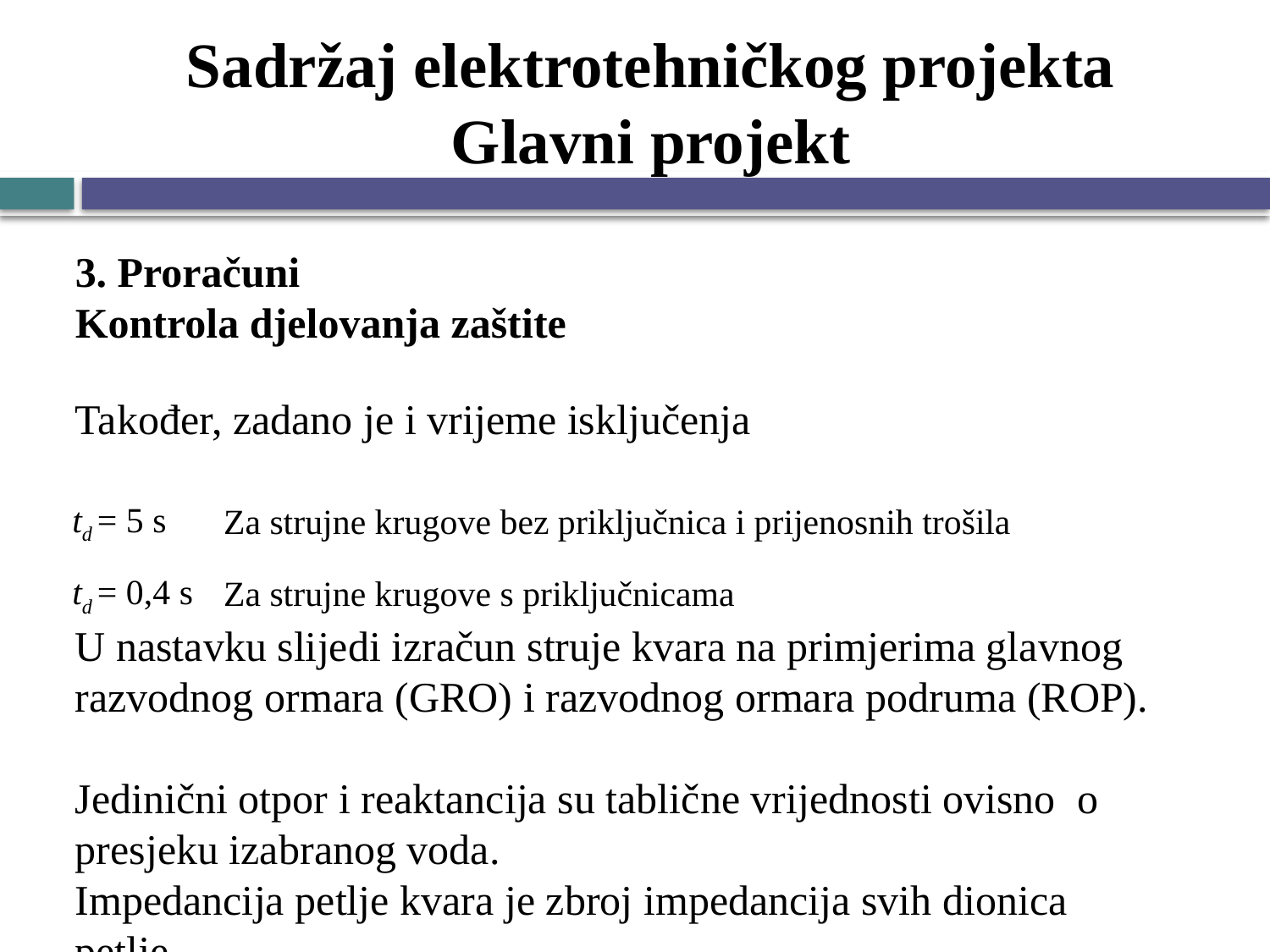

# Sadržaj elektrotehničkog projekta Glavni projekt

3. Proračuni
Kontrola djelovanja zaštite
Također, zadano je i vrijeme isključenja
| td = 5 s | Za strujne krugove bez priključnica i prijenosnih trošila |
| --- | --- |
| td = 0,4 s | Za strujne krugove s priključnicama |
|  |  |
U nastavku slijedi izračun struje kvara na primjerima glavnog razvodnog ormara (GRO) i razvodnog ormara podruma (ROP).

Jedinični otpor i reaktancija su tablične vrijednosti ovisno  o presjeku izabranog voda.
Impedancija petlje kvara je zbroj impedancija svih dionica petlje.